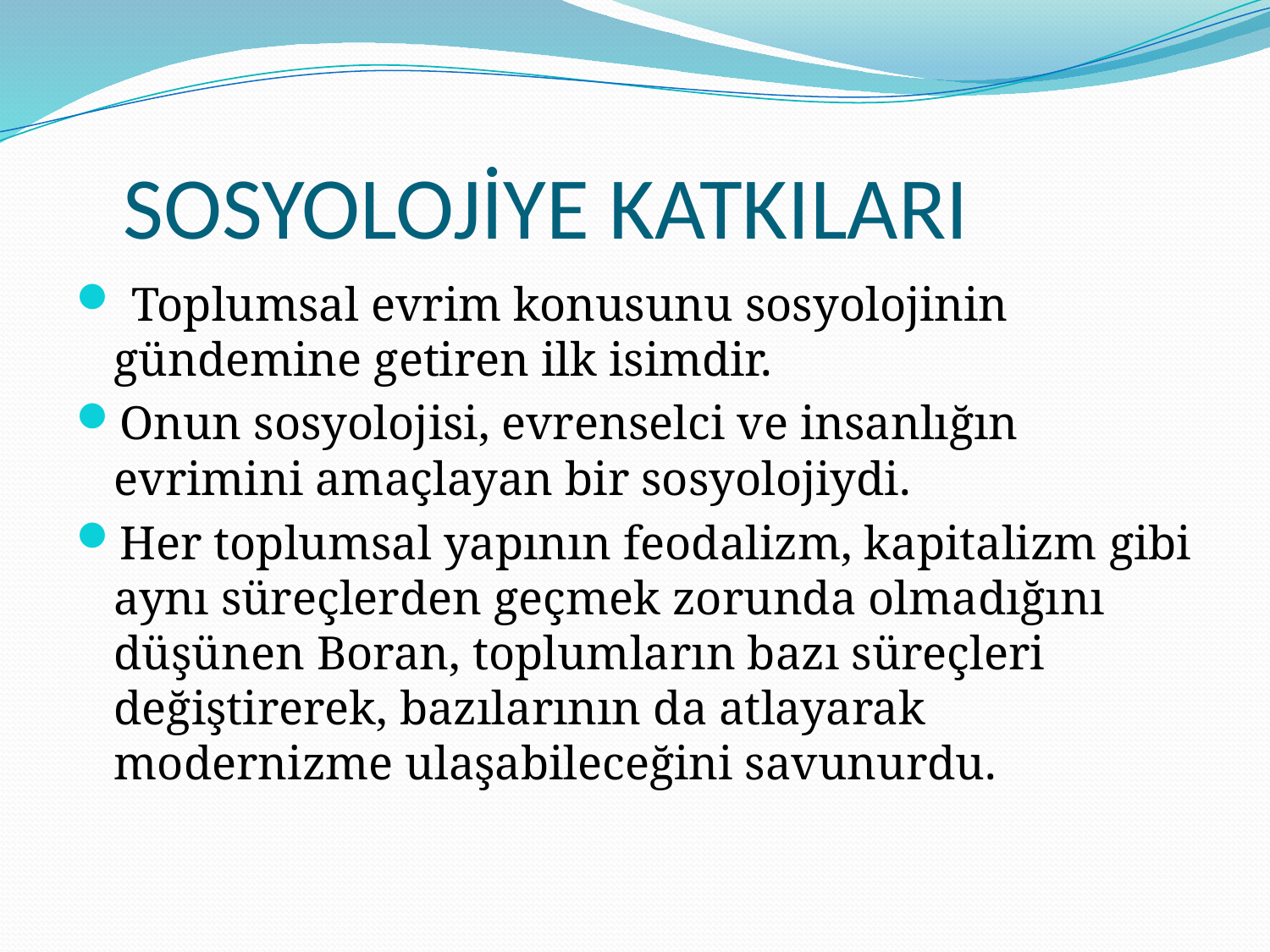

# SOSYOLOJİYE KATKILARI
 Toplumsal evrim konusunu sosyolojinin gündemine getiren ilk isimdir.
Onun sosyolojisi, evrenselci ve insanlığın evrimini amaçlayan bir sosyolojiydi.
Her toplumsal yapının feodalizm, kapitalizm gibi aynı süreçlerden geçmek zorunda olmadığını düşünen Boran, toplumların bazı süreçleri değiştirerek, bazılarının da atlayarak modernizme ulaşabileceğini savunurdu.